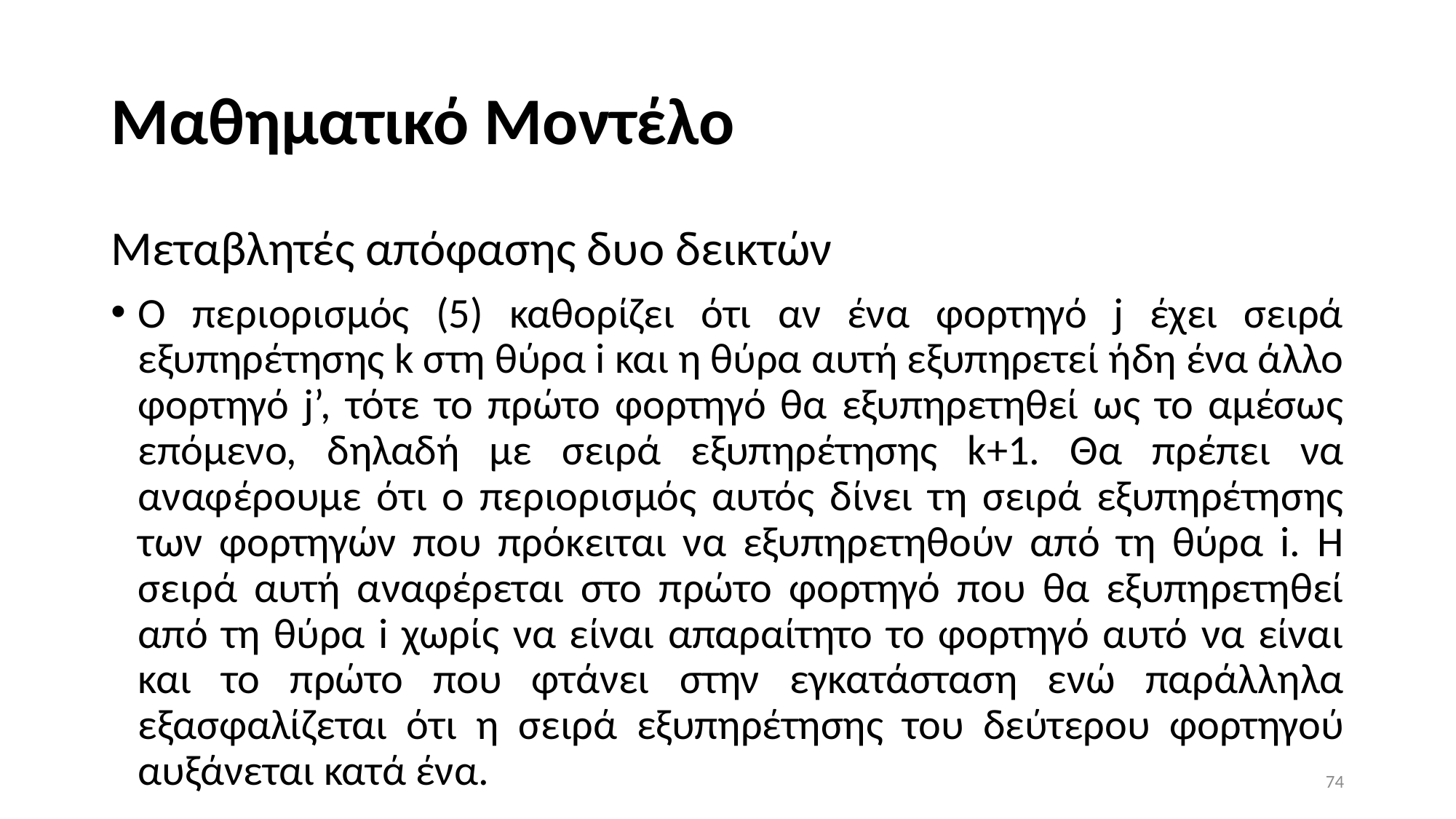

# Μαθηματικό Μοντέλο
Μεταβλητές απόφασης δυο δεικτών
Ο περιορισμός (5) καθορίζει ότι αν ένα φορτηγό j έχει σειρά εξυπηρέτησης k στη θύρα i και η θύρα αυτή εξυπηρετεί ήδη ένα άλλο φορτηγό j’, τότε το πρώτο φορτηγό θα εξυπηρετηθεί ως το αμέσως επόμενο, δηλαδή με σειρά εξυπηρέτησης k+1. Θα πρέπει να αναφέρουμε ότι ο περιορισμός αυτός δίνει τη σειρά εξυπηρέτησης των φορτηγών που πρόκειται να εξυπηρετηθούν από τη θύρα i. Η σειρά αυτή αναφέρεται στο πρώτο φορτηγό που θα εξυπηρετηθεί από τη θύρα i χωρίς να είναι απαραίτητο το φορτηγό αυτό να είναι και το πρώτο που φτάνει στην εγκατάσταση ενώ παράλληλα εξασφαλίζεται ότι η σειρά εξυπηρέτησης του δεύτερου φορτηγού αυξάνεται κατά ένα.
74